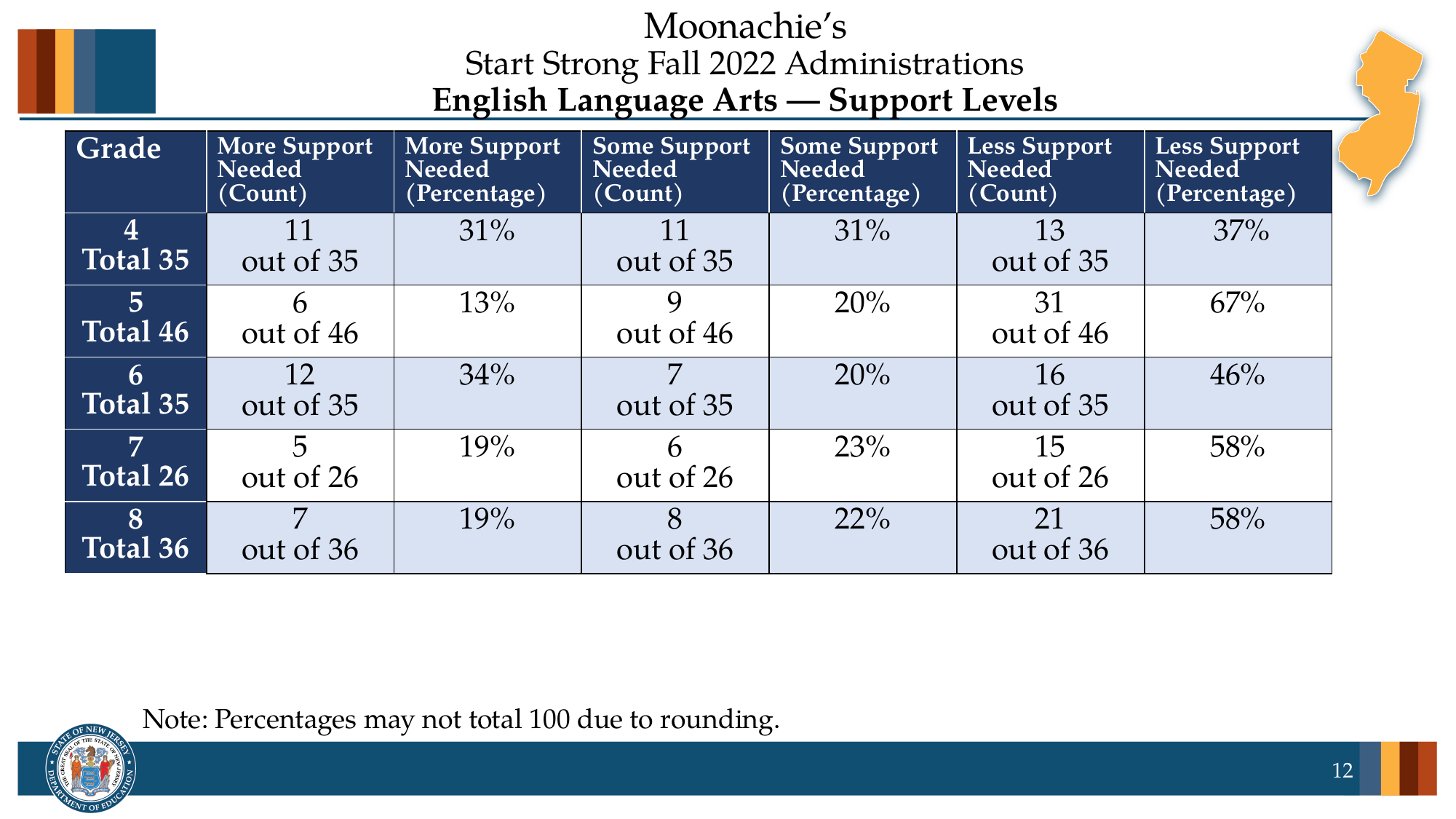

# Moonachie’s Start Strong Fall 2022 Administrations English Language Arts — Support Levels
| Grade | More Support Needed (Count) | More Support Needed (Percentage) | Some Support Needed (Count) | Some Support Needed (Percentage) | Less Support Needed (Count) | Less Support Needed (Percentage) |
| --- | --- | --- | --- | --- | --- | --- |
| 4 Total 35 | 11 out of 35 | 31% | 11 out of 35 | 31% | 13 out of 35 | 37% |
| 5 Total 46 | 6 out of 46 | 13% | 9 out of 46 | 20% | 31 out of 46 | 67% |
| 6 Total 35 | 12 out of 35 | 34% | 7 out of 35 | 20% | 16 out of 35 | 46% |
| 7 Total 26 | 5 out of 26 | 19% | 6 out of 26 | 23% | 15 out of 26 | 58% |
| 8 Total 36 | 7 out of 36 | 19% | 8 out of 36 | 22% | 21 out of 36 | 58% |
Note: Percentages may not total 100 due to rounding.
12